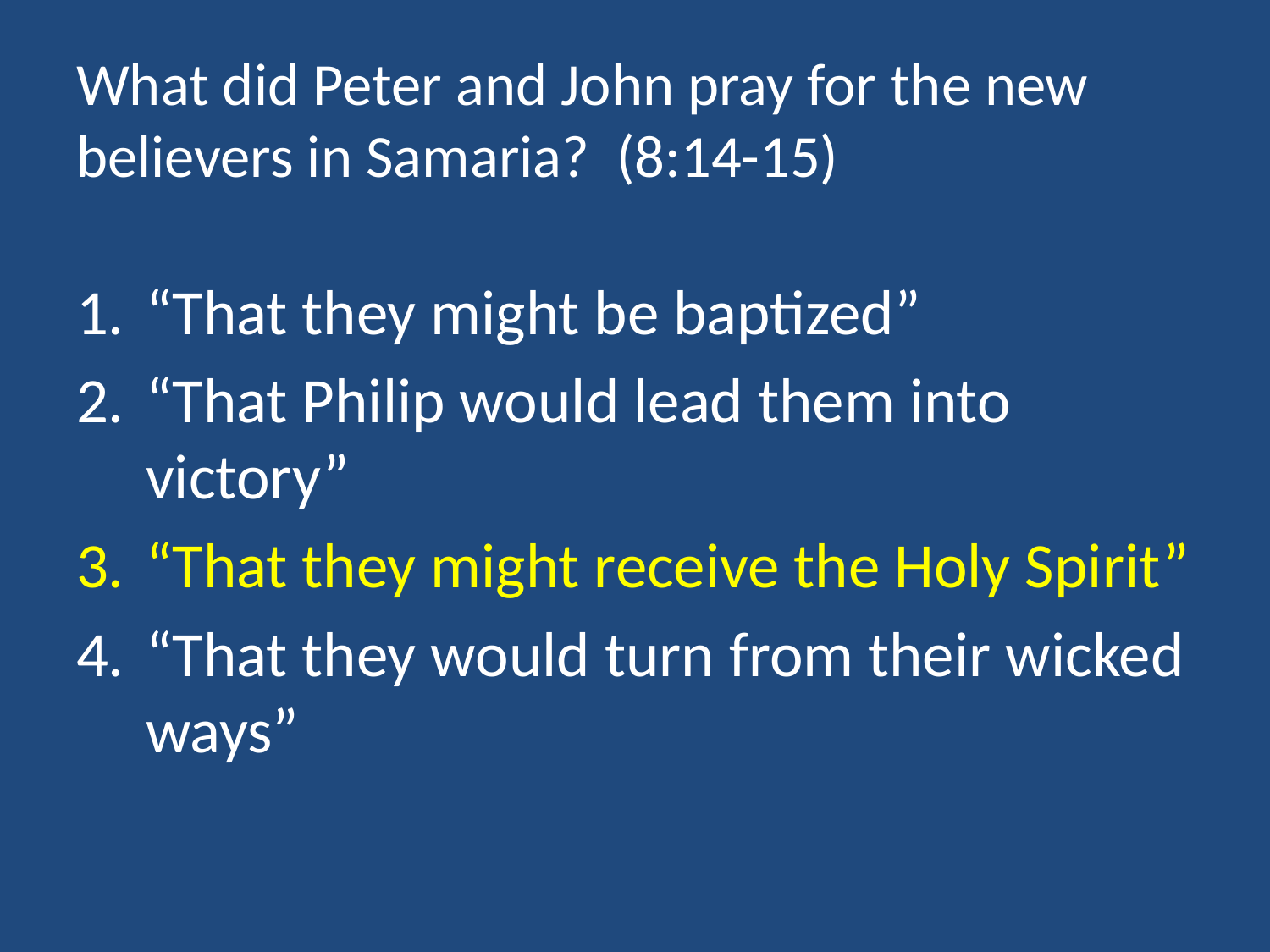

# What did Peter and John pray for the new believers in Samaria?  (8:14-15)
“That they might be baptized”
“That Philip would lead them into victory”
“That they might receive the Holy Spirit”
“That they would turn from their wicked ways”